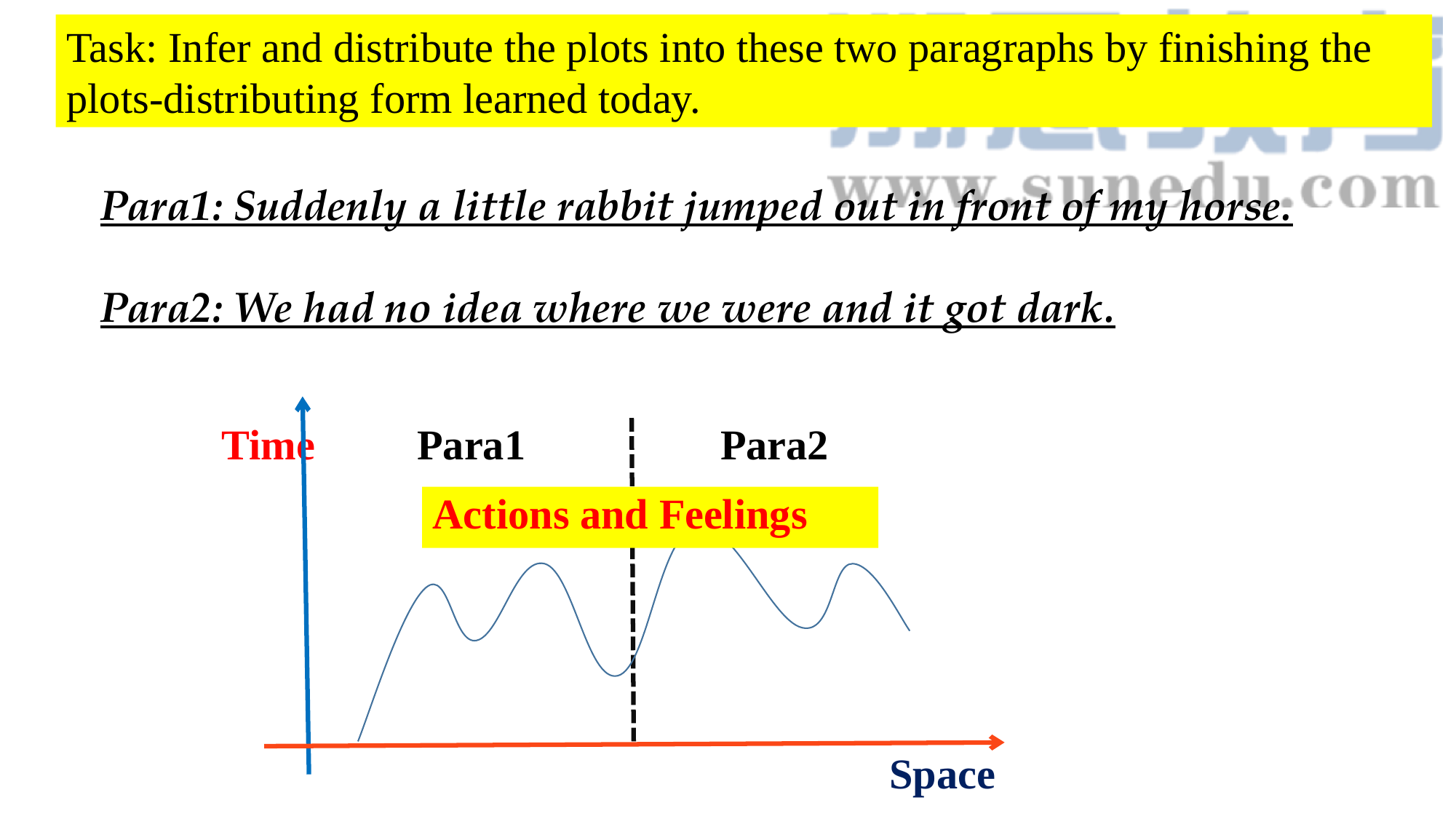

Task: Infer and distribute the plots into these two paragraphs by finishing the plots-distributing form learned today.
Para1: Suddenly a little rabbit jumped out in front of my horse.
Para2: We had no idea where we were and it got dark.
Para1
Para2

Time
Space
Actions and Feelings